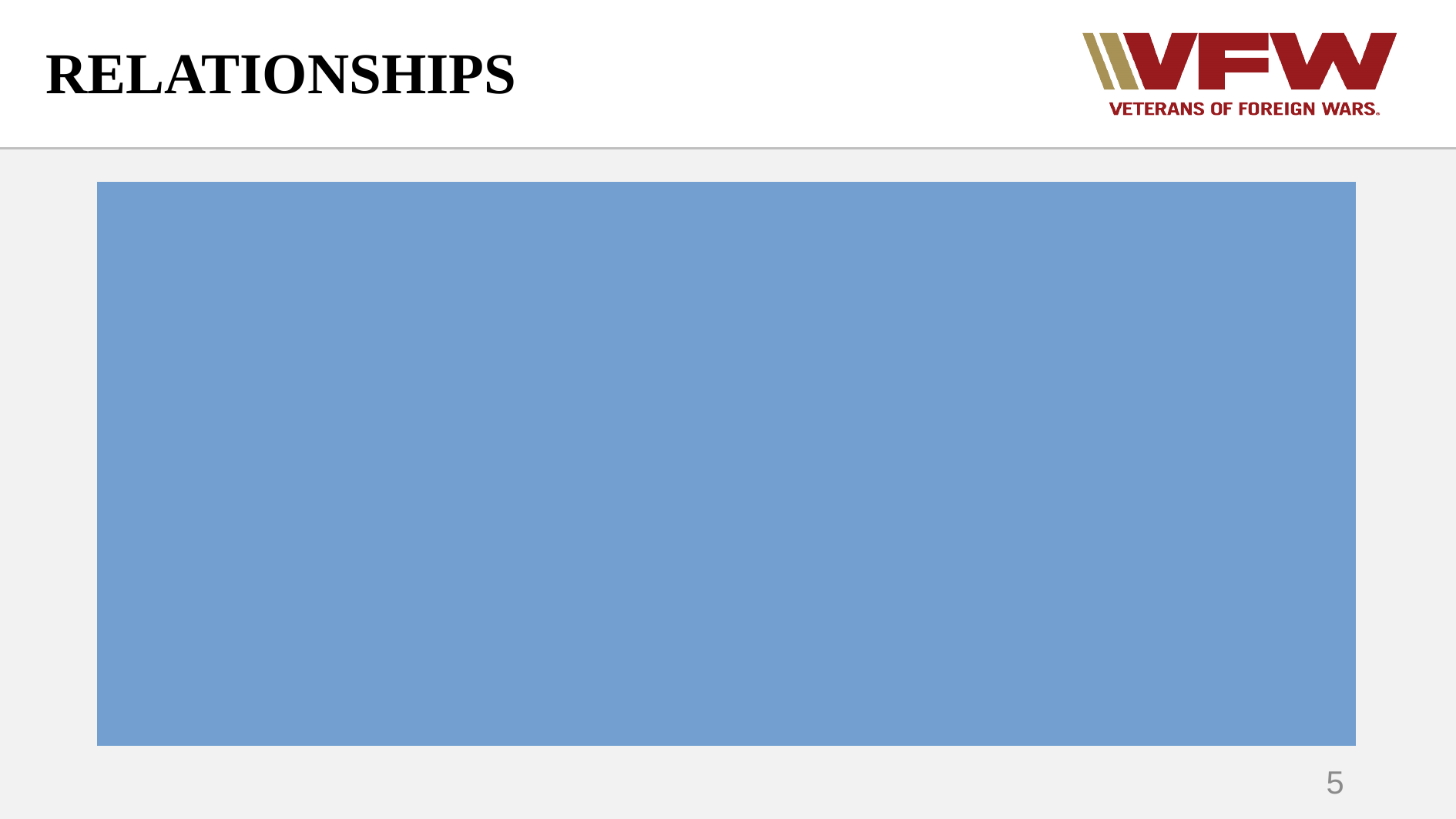

# RELATIONSHIPS
Building Managers/TAP Managers

VFW BDD Reps are guests
Respectful communication
Information sharing

5